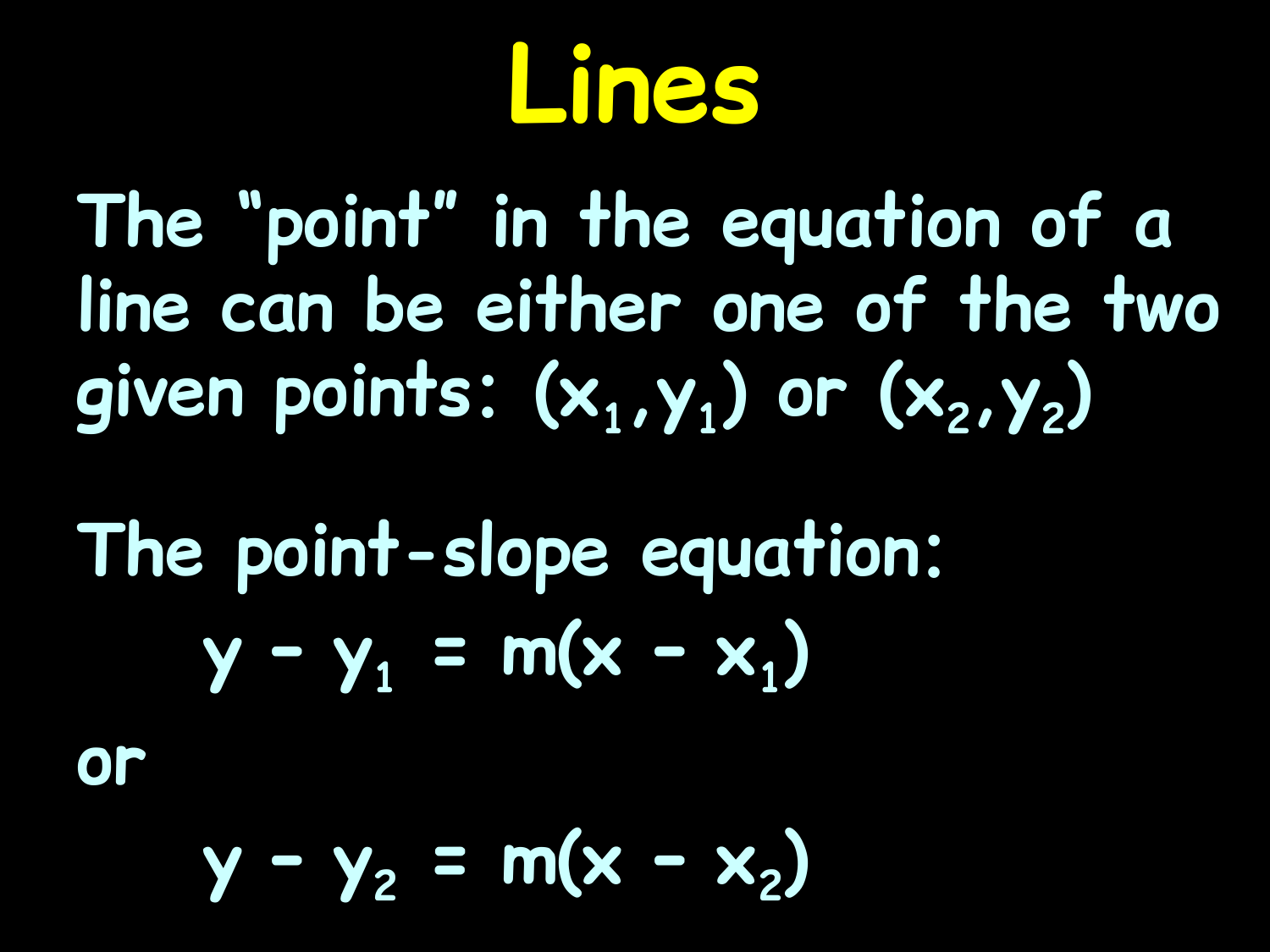

# Lines
The “point” in the equation of a line can be either one of the two given points: (x1,y1) or (x2,y2)

The point-slope equation:
	y – y1 = m(x – x1)
or
	y – y2 = m(x – x2)